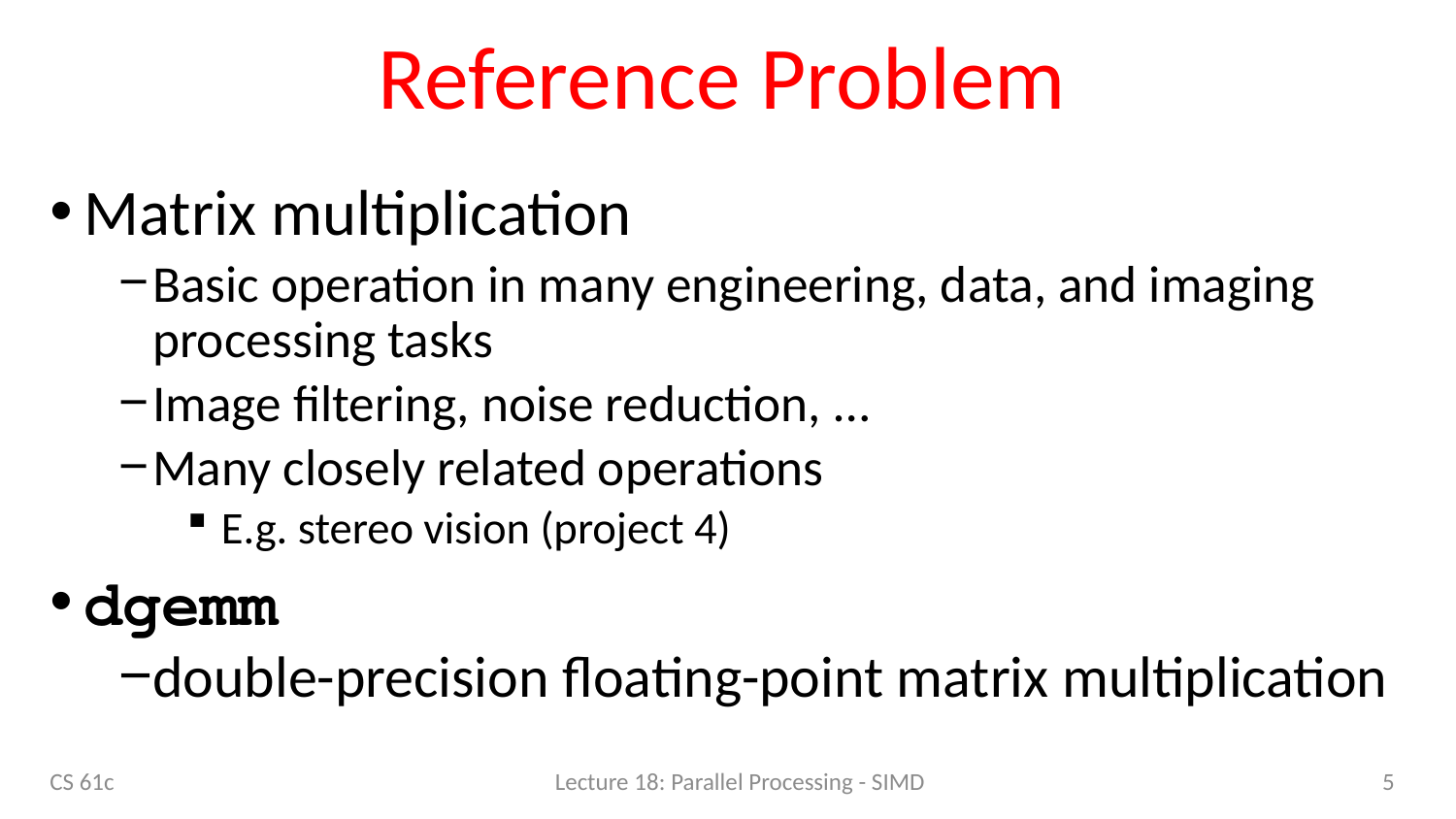

# Reference Problem
Matrix multiplication
Basic operation in many engineering, data, and imaging processing tasks
Image filtering, noise reduction, …
Many closely related operations
E.g. stereo vision (project 4)
dgemm
double-precision floating-point matrix multiplication

5
CS 61c
Lecture 18: Parallel Processing - SIMD